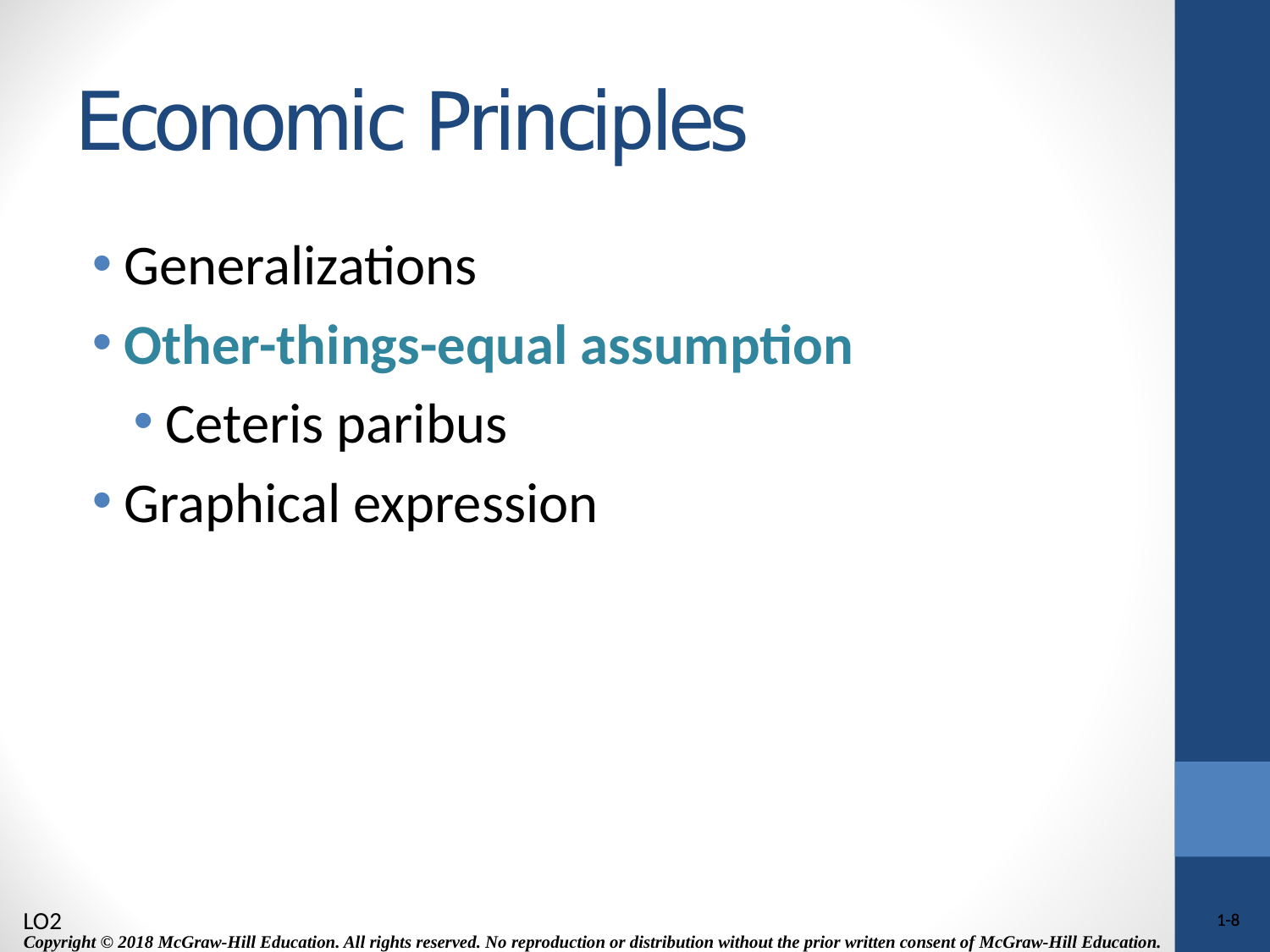

# Economic Principles
Generalizations
Other-things-equal assumption
Ceteris paribus
Graphical expression
LO2